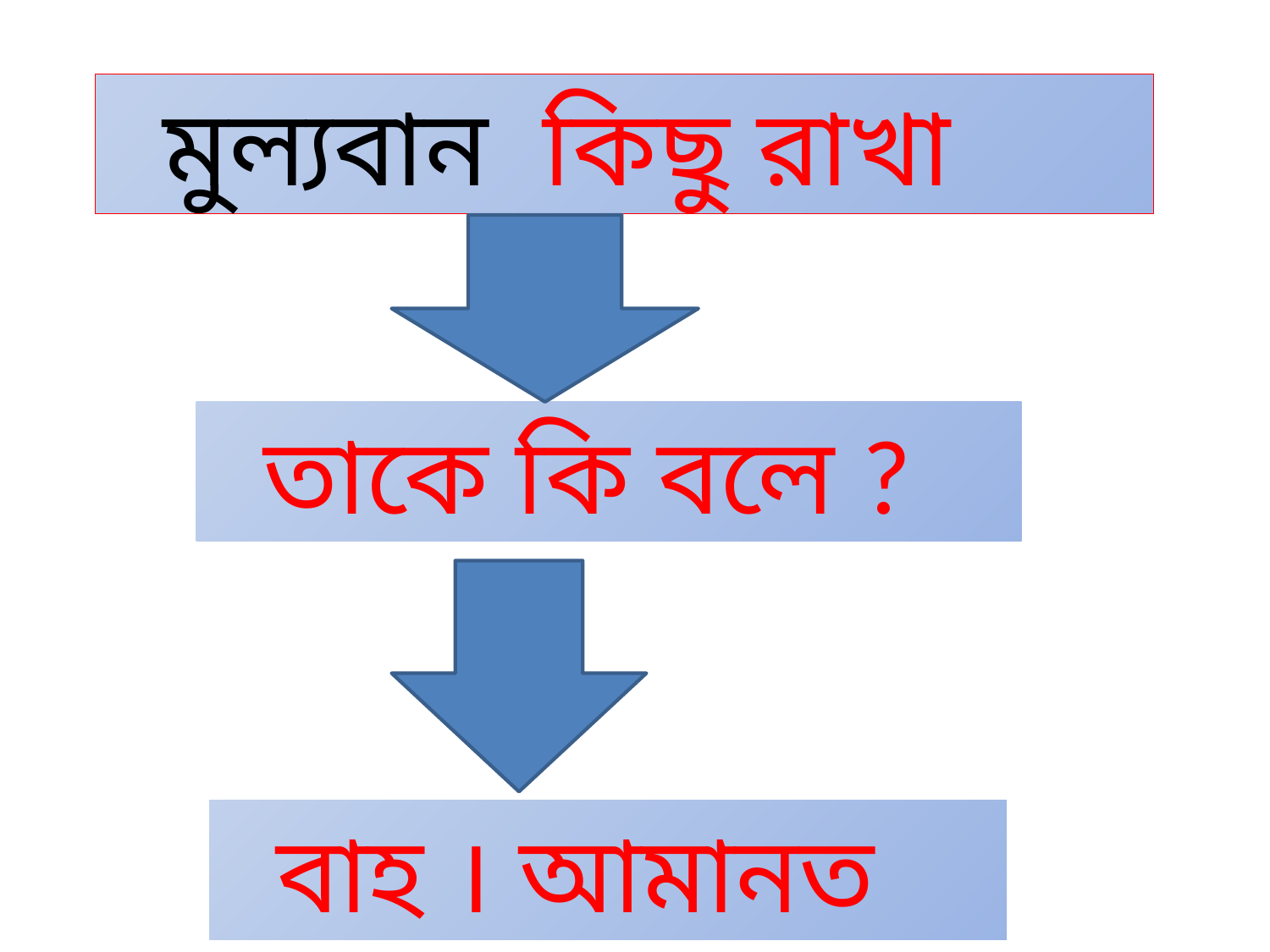

মুল্যবান  কিছু রাখা

  তাকে কি বলে ?

  বাহ । আমানত